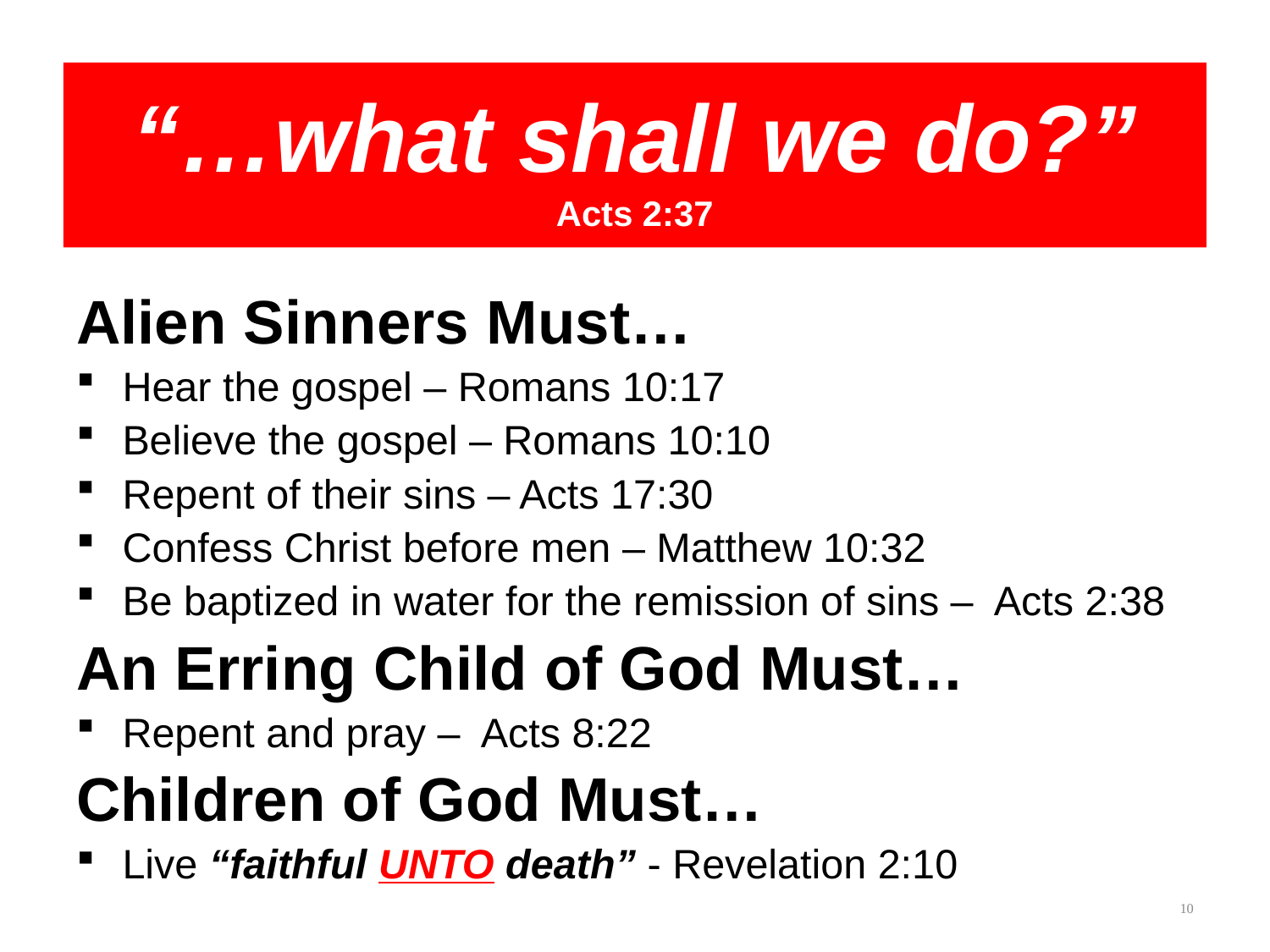

“…what shall we do?”
Acts 2:37
#
Alien Sinners Must…
Hear the gospel – Romans 10:17
Believe the gospel – Romans 10:10
Repent of their sins – Acts 17:30
Confess Christ before men – Matthew 10:32
Be baptized in water for the remission of sins –  Acts 2:38
An Erring Child of God Must…
Repent and pray –  Acts 8:22
Children of God Must…
Live “faithful UNTO death” - Revelation 2:10
10